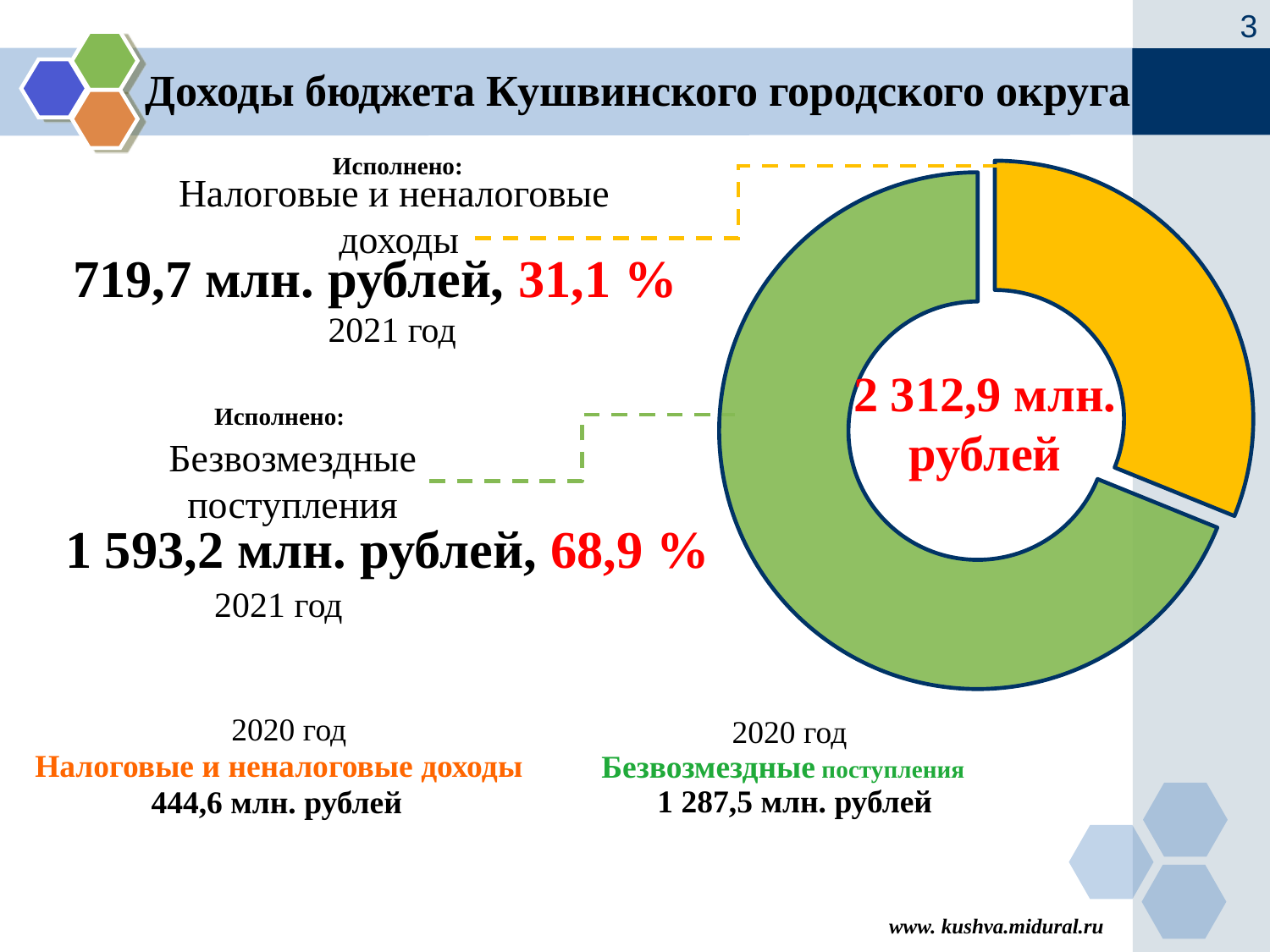

3
# Доходы бюджета Кушвинского городского округа

### Chart

| Category | Столбец1 |
|---|---|
| Кв. 1 | 719.7 |
| Кв. 2 | 1593.2 |
Исполнено:
Налоговые и неналоговые  доходы
719,7 млн. рублей, 31,1 %
2021 год
2 312,9 млн. рублей
Исполнено:
Безвозмездные поступления
1 593,2 млн. рублей, 68,9 %
2021 год
2020 год
2020 год
Налоговые и неналоговые доходы
Безвозмездные поступления
1 287,5 млн. рублей
444,6 млн. рублей
www. kushva.midural.ru